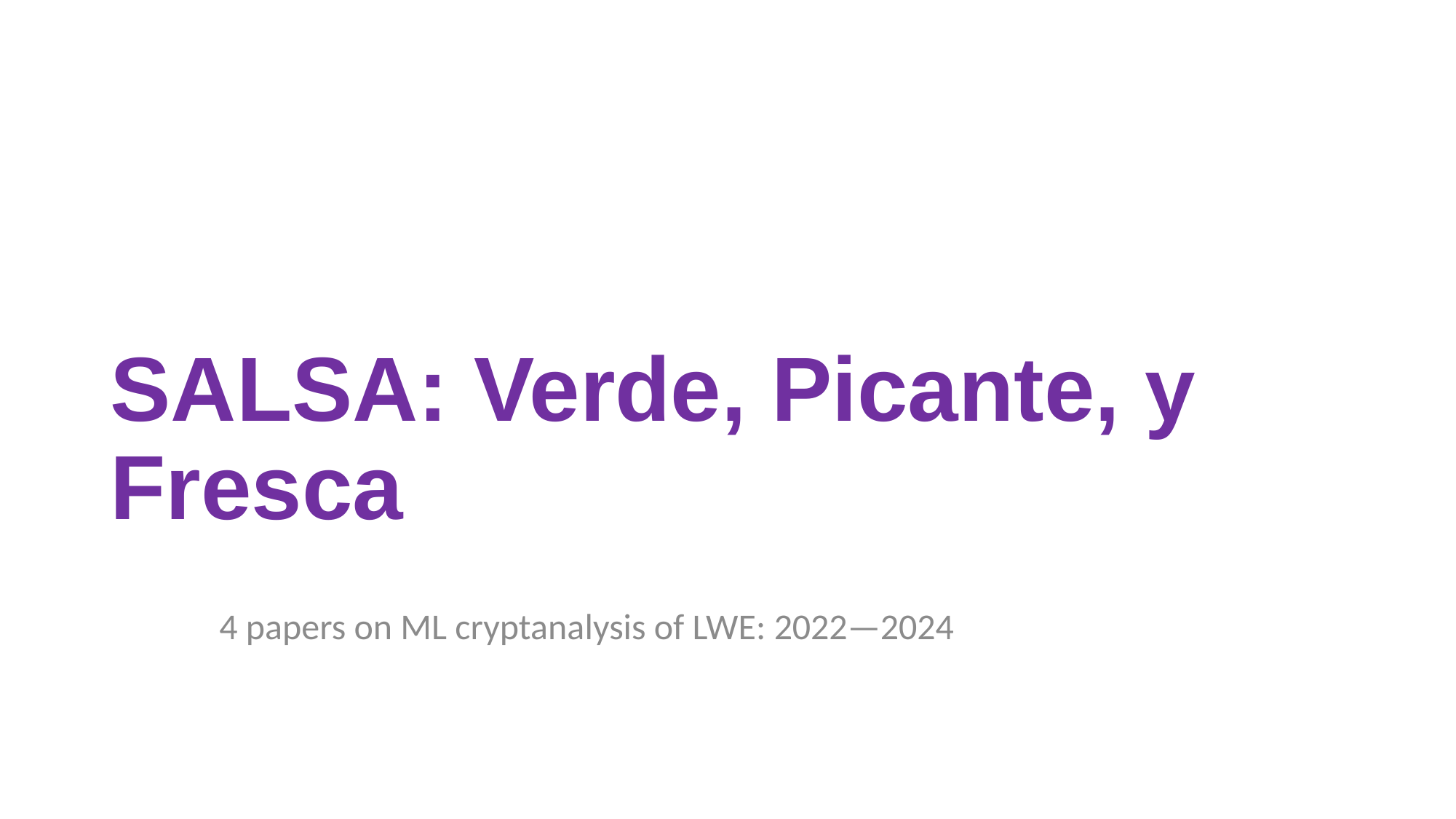

# SALSA: Verde, Picante, y Fresca

	4 papers on ML cryptanalysis of LWE: 2022—2024